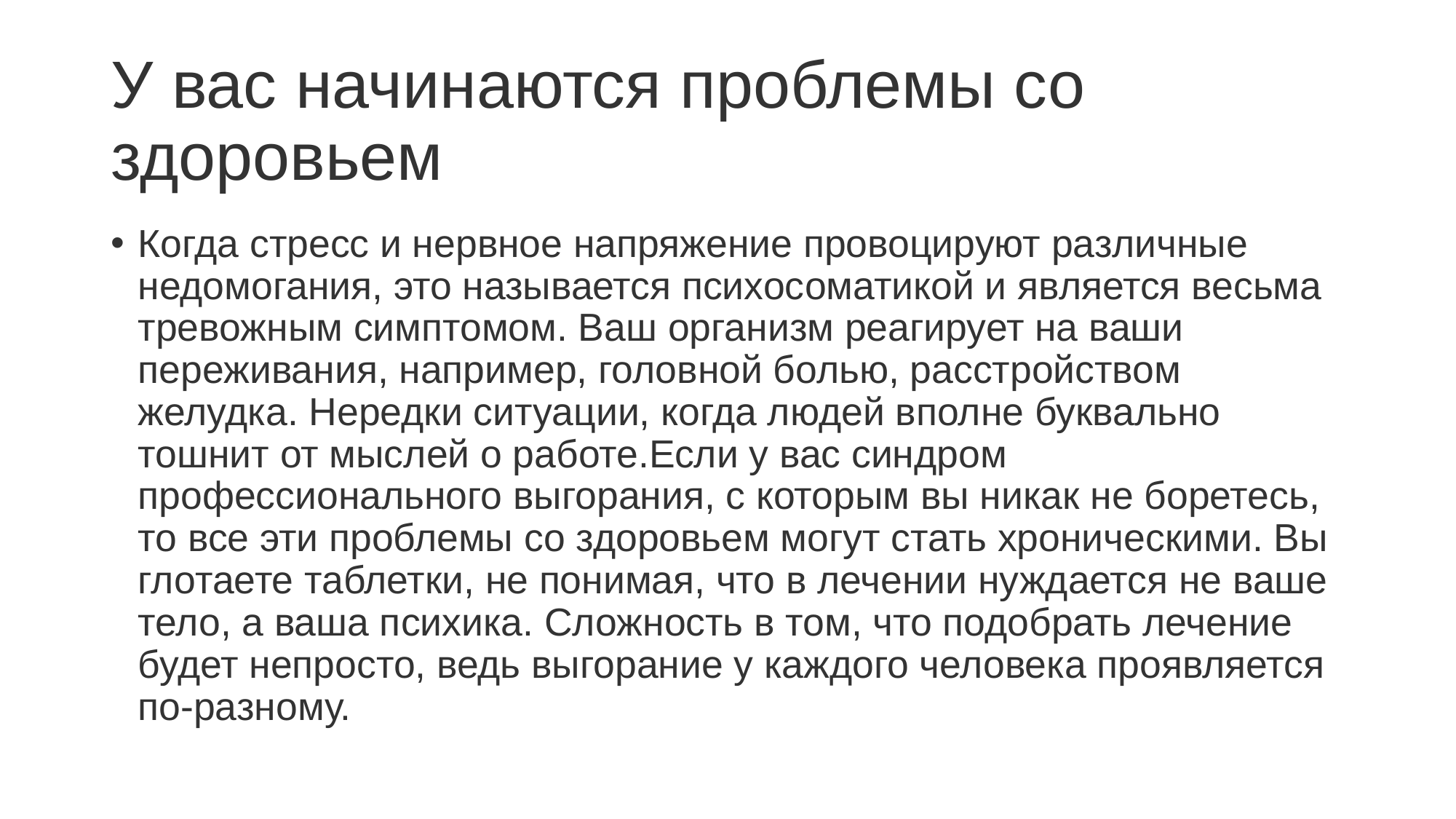

# У вас начинаются проблемы со здоровьем
Когда стресс и нервное напряжение провоцируют различные недомогания, это называется психосоматикой и является весьма тревожным симптомом. Ваш организм реагирует на ваши переживания, например, головной болью, расстройством желудка. Нередки ситуации, когда людей вполне буквально тошнит от мыслей о работе.Если у вас синдром профессионального выгорания, с которым вы никак не боретесь, то все эти проблемы со здоровьем могут стать хроническими. Вы глотаете таблетки, не понимая, что в лечении нуждается не ваше тело, а ваша психика. Сложность в том, что подобрать лечение будет непросто, ведь выгорание у каждого человека проявляется по-разному.